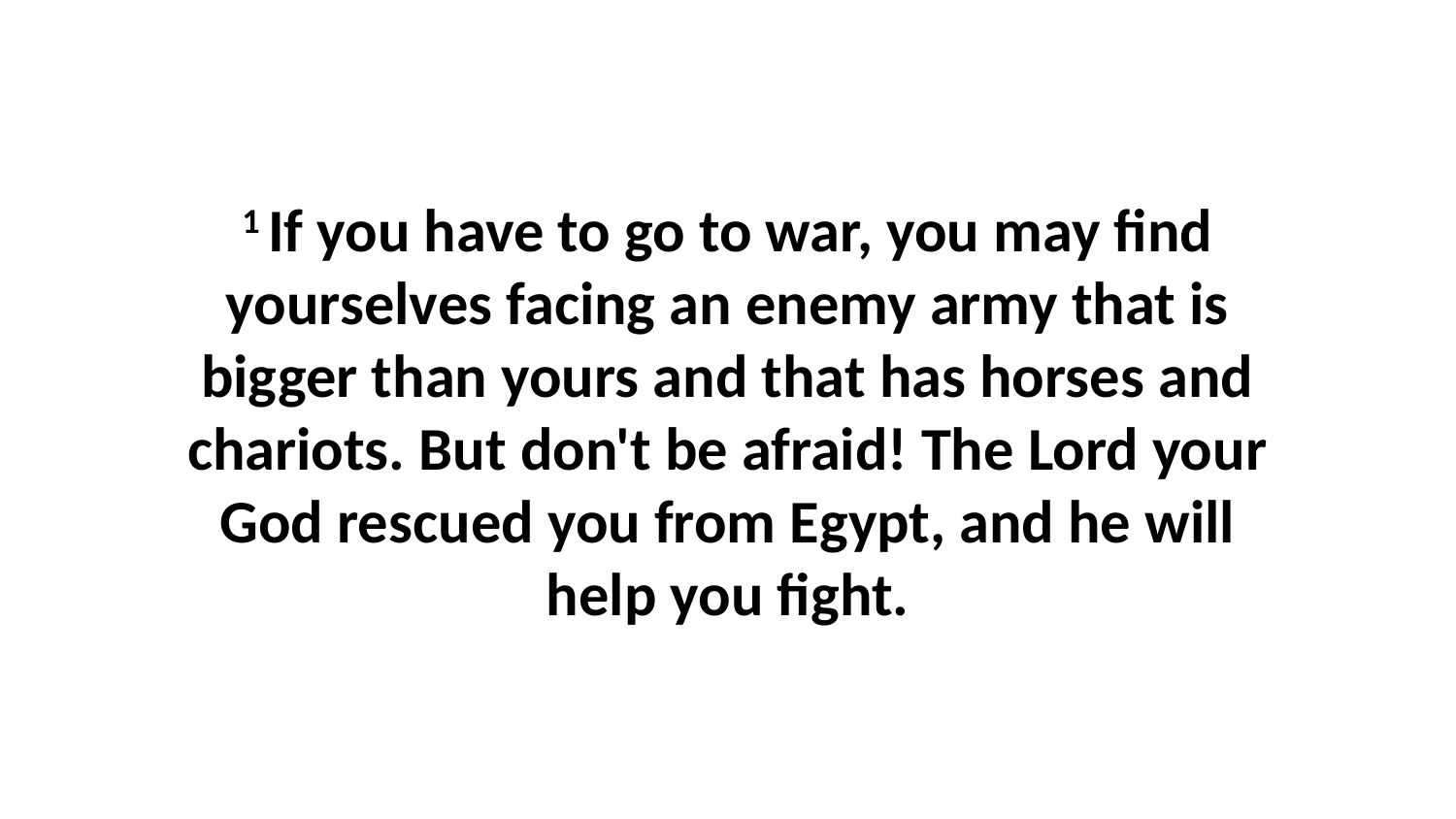

1 If you have to go to war, you may find yourselves facing an enemy army that is bigger than yours and that has horses and chariots. But don't be afraid! The Lord your God rescued you from Egypt, and he will help you fight.